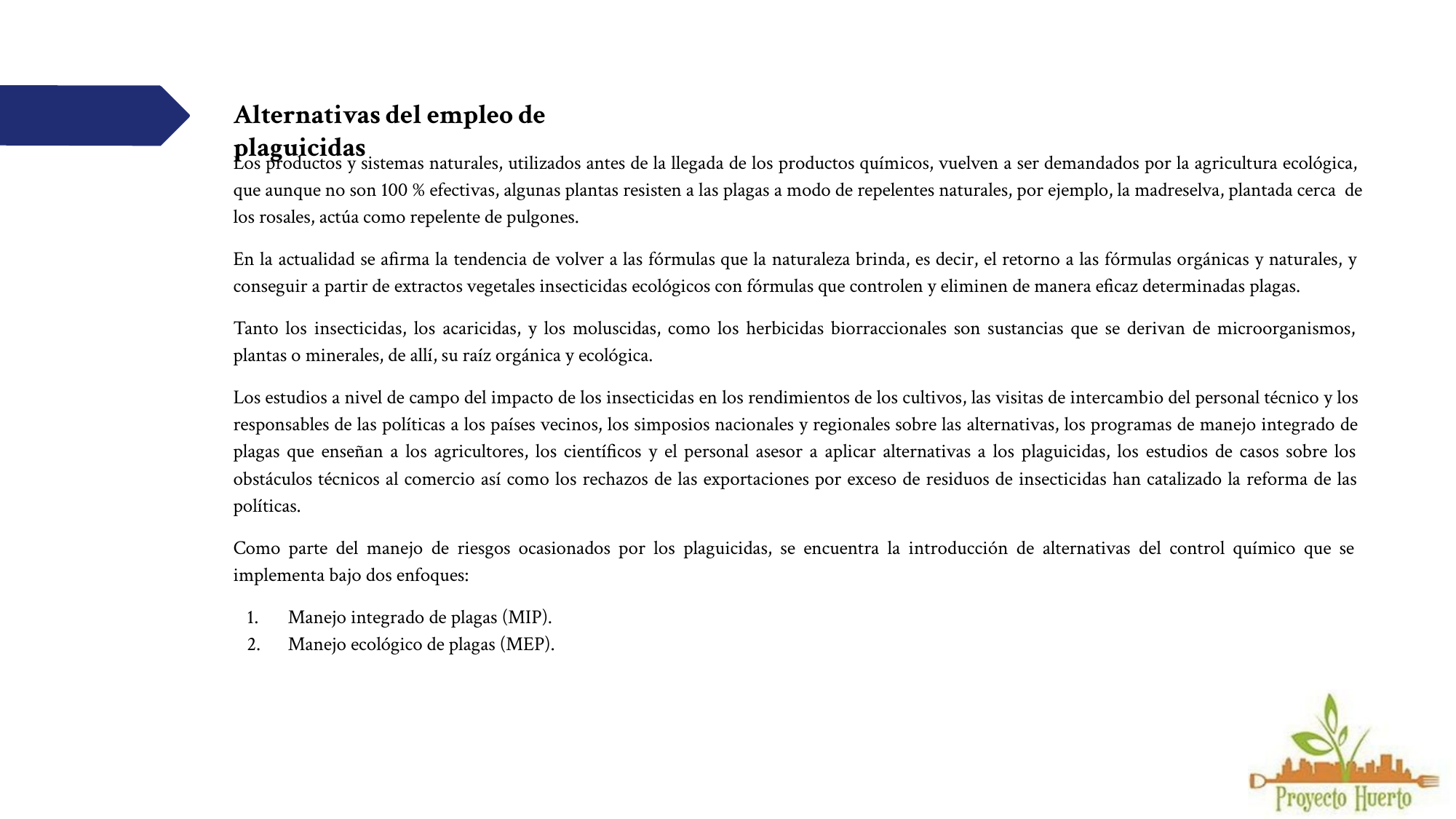

# Alternativas del empleo de plaguicidas
Los productos y sistemas naturales, utilizados antes de la llegada de los productos químicos, vuelven a ser demandados por la agricultura ecológica,  que aunque no son 100 % efectivas, algunas plantas resisten a las plagas a modo de repelentes naturales, por ejemplo, la madreselva, plantada cerca  de los rosales, actúa como repelente de pulgones.
En la actualidad se afirma la tendencia de volver a las fórmulas que la naturaleza brinda, es decir, el retorno a las fórmulas orgánicas y naturales, y  conseguir a partir de extractos vegetales insecticidas ecológicos con fórmulas que controlen y eliminen de manera eficaz determinadas plagas.
Tanto los insecticidas, los acaricidas, y los moluscidas, como los herbicidas biorraccionales son sustancias que se derivan de microorganismos,  plantas o minerales, de allí, su raíz orgánica y ecológica.
Los estudios a nivel de campo del impacto de los insecticidas en los rendimientos de los cultivos, las visitas de intercambio del personal técnico y los  responsables de las políticas a los países vecinos, los simposios nacionales y regionales sobre las alternativas, los programas de manejo integrado de  plagas que enseñan a los agricultores, los científicos y el personal asesor a aplicar alternativas a los plaguicidas, los estudios de casos sobre los  obstáculos técnicos al comercio así como los rechazos de las exportaciones por exceso de residuos de insecticidas han catalizado la reforma de las  políticas.
Como parte del manejo de riesgos ocasionados por los plaguicidas, se encuentra la introducción de alternativas del control químico que se  implementa bajo dos enfoques:
Manejo integrado de plagas (MIP).
Manejo ecológico de plagas (MEP).